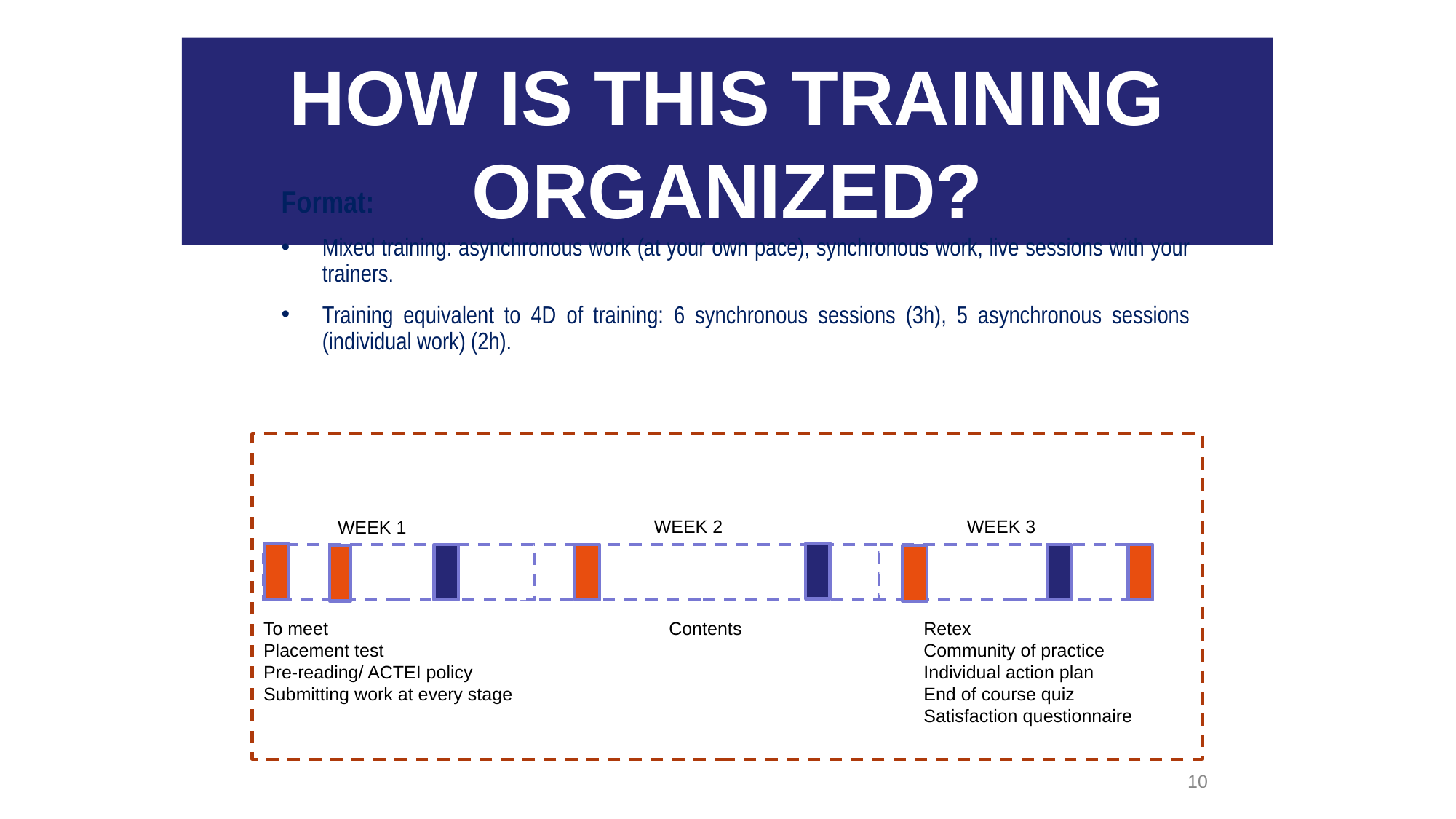

HOW IS THIS TRAINING ORGANIZED?

Format:
Mixed training: asynchronous work (at your own pace), synchronous work, live sessions with your trainers.
Training equivalent to 4D of training: 6 synchronous sessions (3h), 5 asynchronous sessions (individual work) (2h).

WEEK 2
WEEK 3
WEEK 1

12h

12h

12h

To meet
Placement test
Pre-reading/ ACTEI policy
Submitting work at every stage
Retex
Community of practice
Individual action plan
End of course quiz
Satisfaction questionnaire
Contents
10